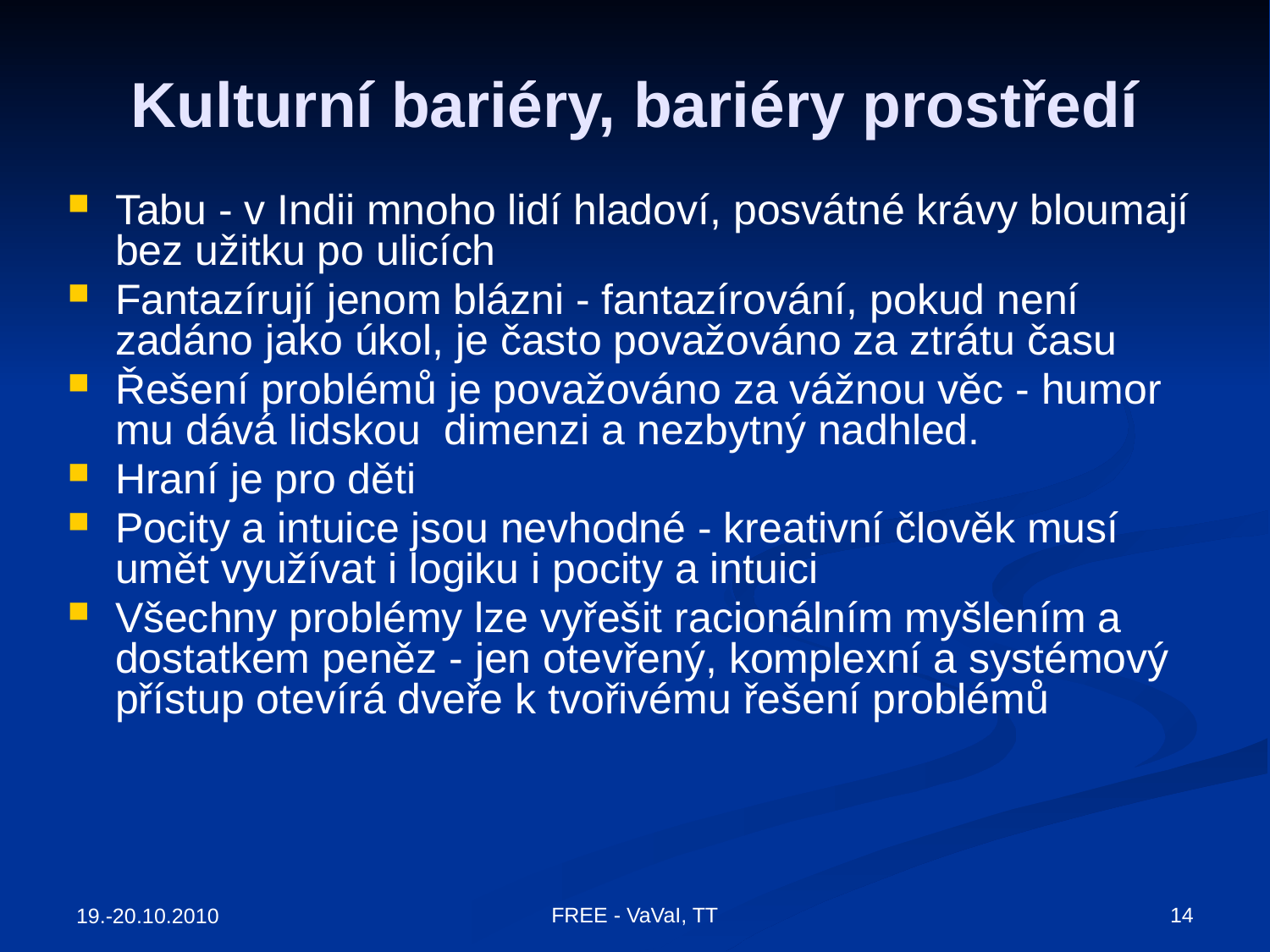

# Kulturní bariéry, bariéry prostředí
Tabu - v Indii mnoho lidí hladoví, posvátné krávy bloumají bez užitku po ulicích
Fantazírují jenom blázni - fantazírování, pokud není zadáno jako úkol, je často považováno za ztrátu času
Řešení problémů je považováno za vážnou věc - humor mu dává lidskou  dimenzi a nezbytný nadhled.
Hraní je pro děti
Pocity a intuice jsou nevhodné - kreativní člověk musí umět využívat i logiku i pocity a intuici
Všechny problémy lze vyřešit racionálním myšlením a dostatkem peněz - jen otevřený, komplexní a systémový přístup otevírá dveře k tvořivému řešení problémů
14
FREE - VaVaI, TT
19.-20.10.2010